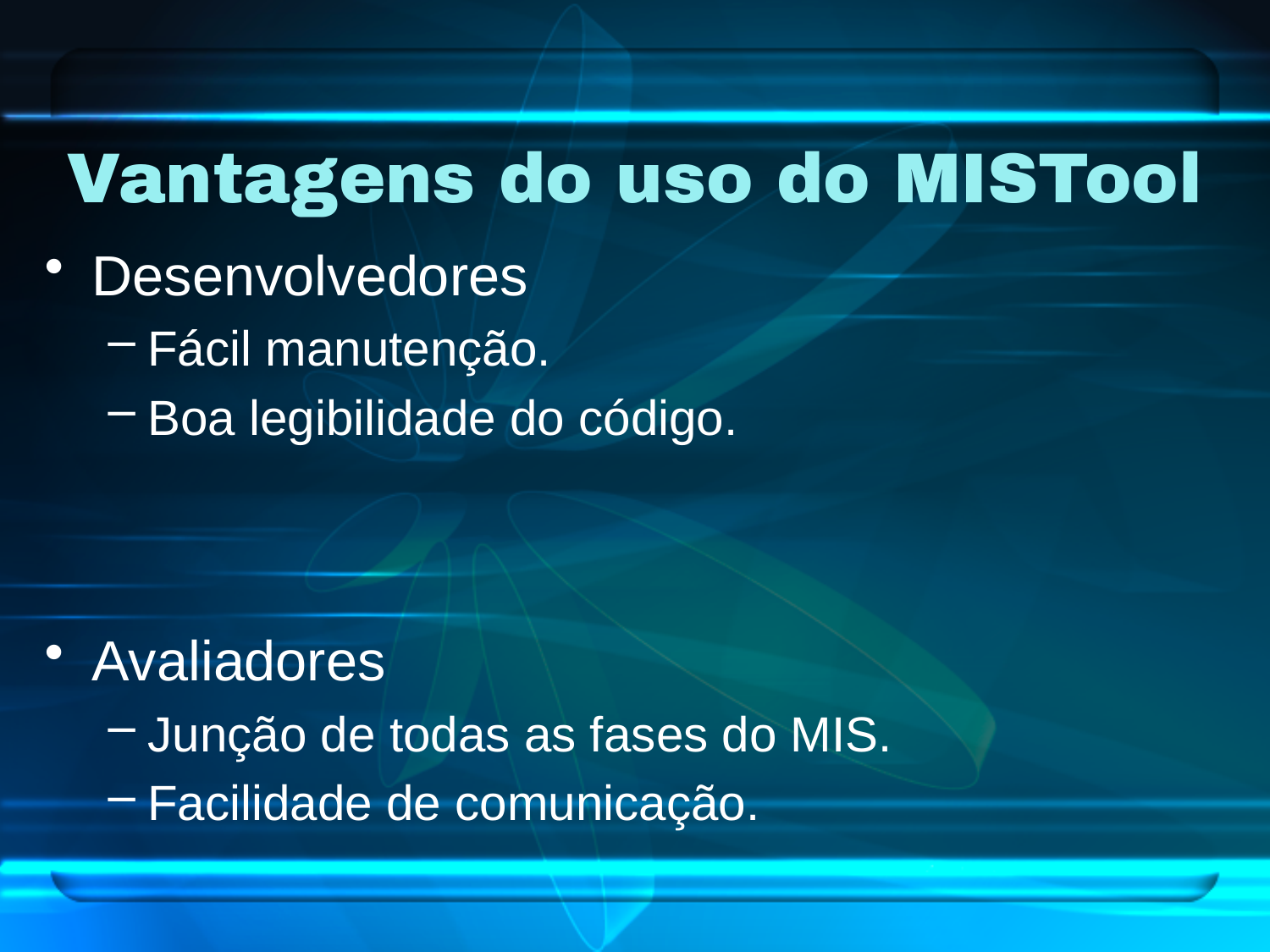

# Vantagens do uso do MISTool
Desenvolvedores
Fácil manutenção.
Boa legibilidade do código.

Avaliadores
Junção de todas as fases do MIS.
Facilidade de comunicação.